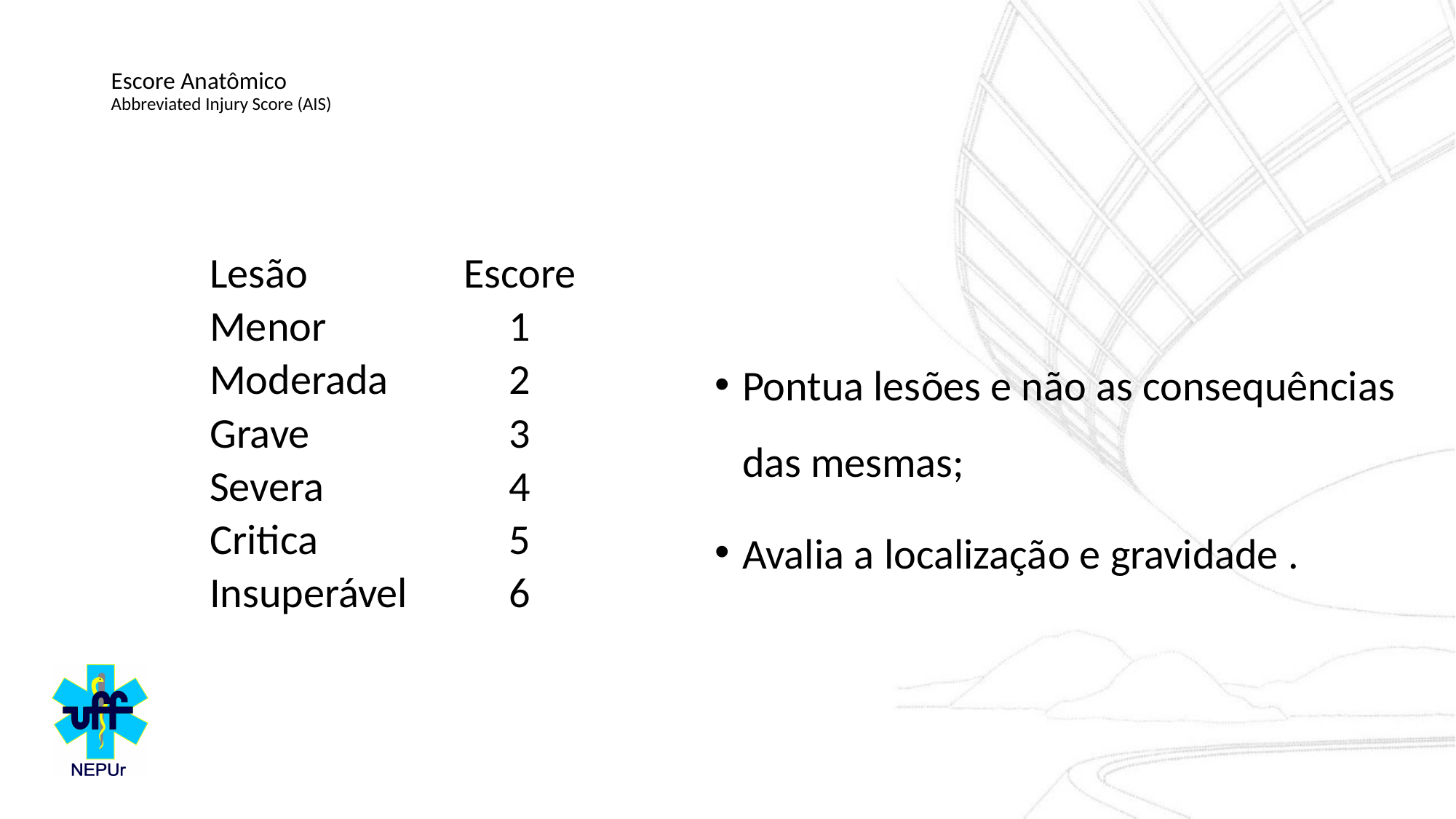

# Escore Anatômico Abbreviated Injury Score (AIS)
| Lesão | Escore |
| --- | --- |
| Menor | 1 |
| Moderada | 2 |
| Grave | 3 |
| Severa | 4 |
| Critica | 5 |
| Insuperável | 6 |
Pontua lesões e não as consequências das mesmas;
Avalia a localização e gravidade .